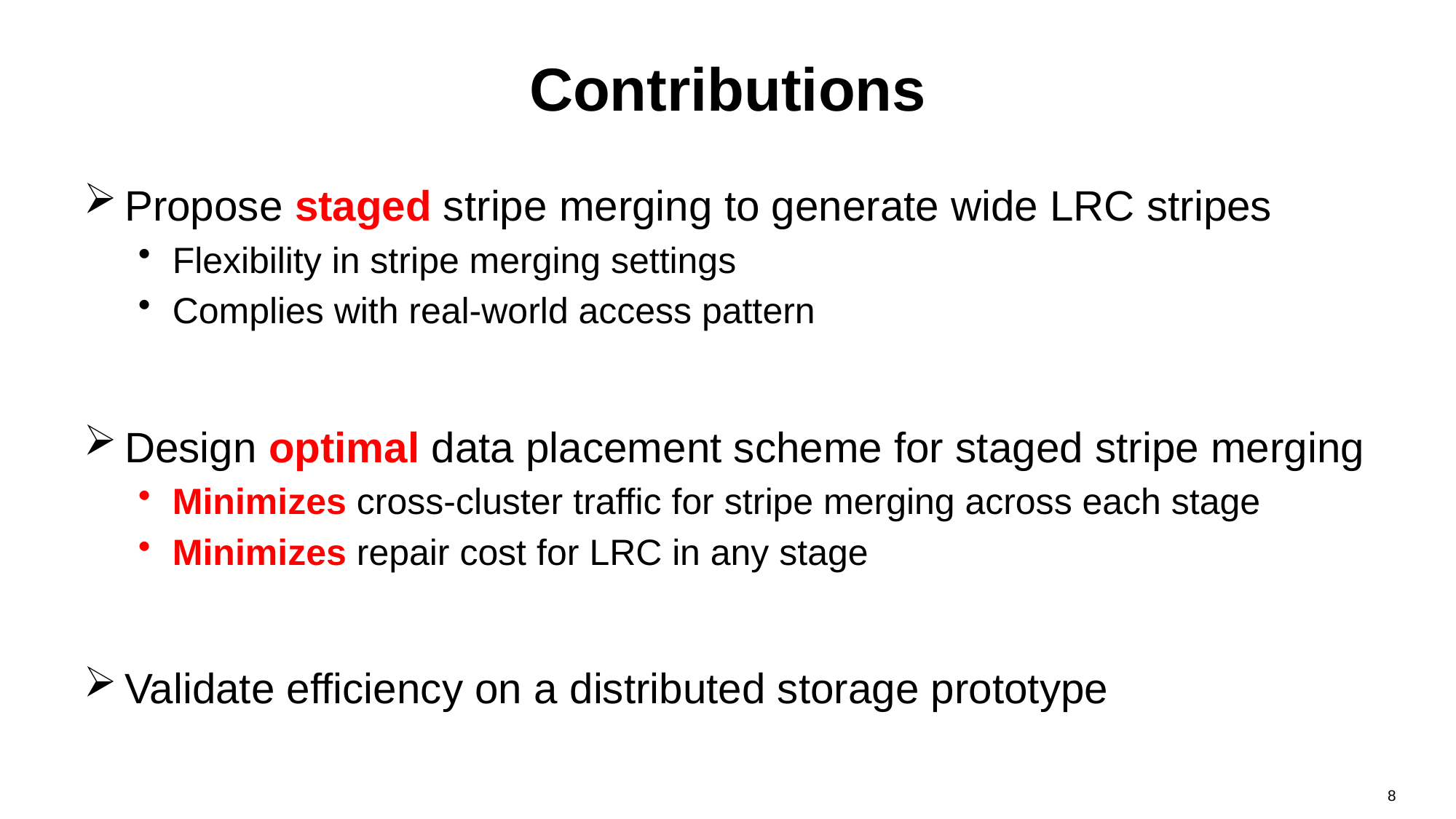

# Contributions
Propose staged stripe merging to generate wide LRC stripes
Flexibility in stripe merging settings
Complies with real-world access pattern

Design optimal data placement scheme for staged stripe merging
Minimizes cross-cluster traffic for stripe merging across each stage
Minimizes repair cost for LRC in any stage

Validate efficiency on a distributed storage prototype
8